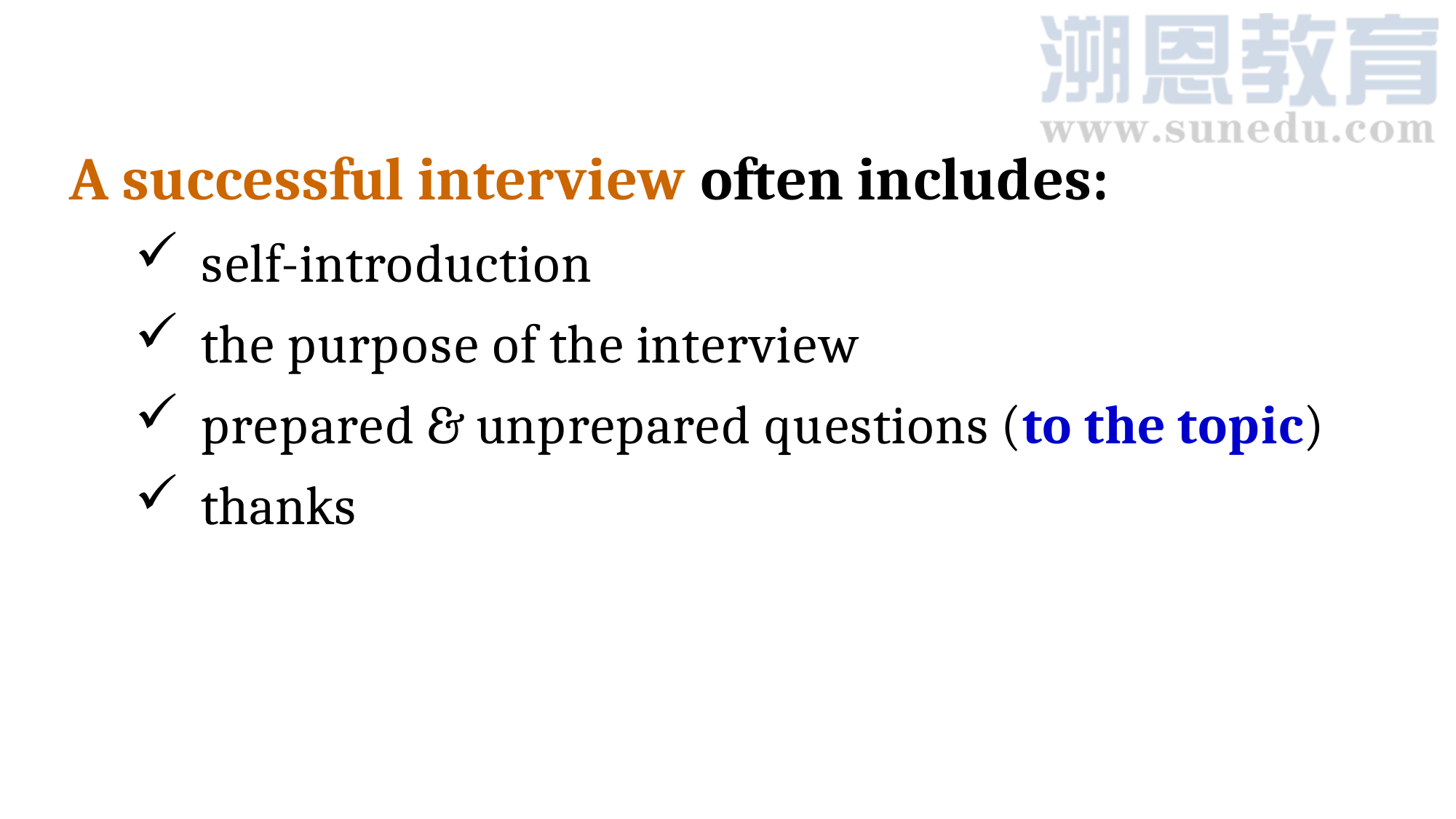

A successful interview often includes:
self-introduction
the purpose of the interview
prepared & unprepared questions (to the topic)
thanks